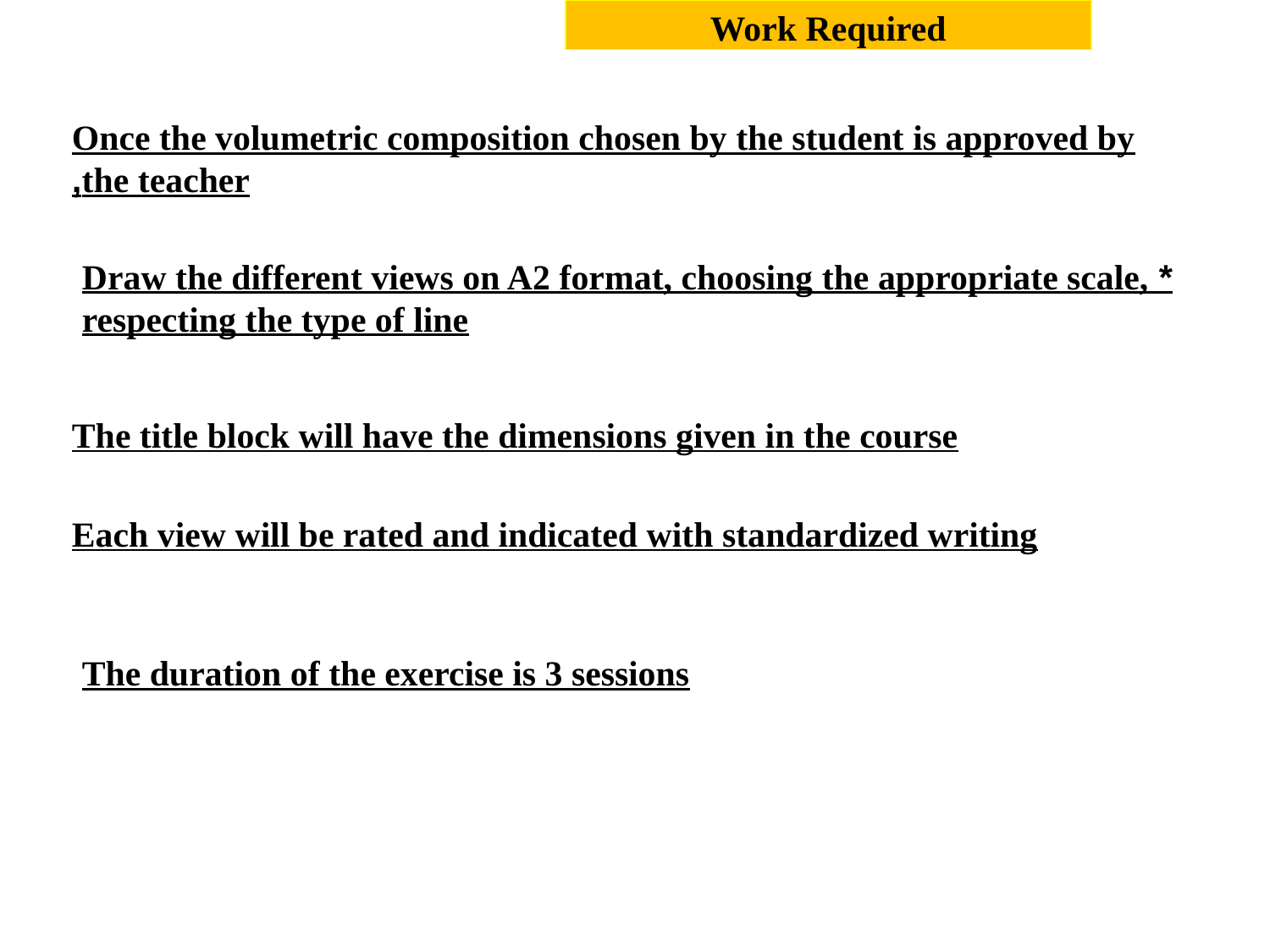

Work Required
Once the volumetric composition chosen by the student is approved by the teacher,
* Draw the different views on A2 format, choosing the appropriate scale, respecting the type of line
The title block will have the dimensions given in the course
Each view will be rated and indicated with standardized writing
The duration of the exercise is 3 sessions